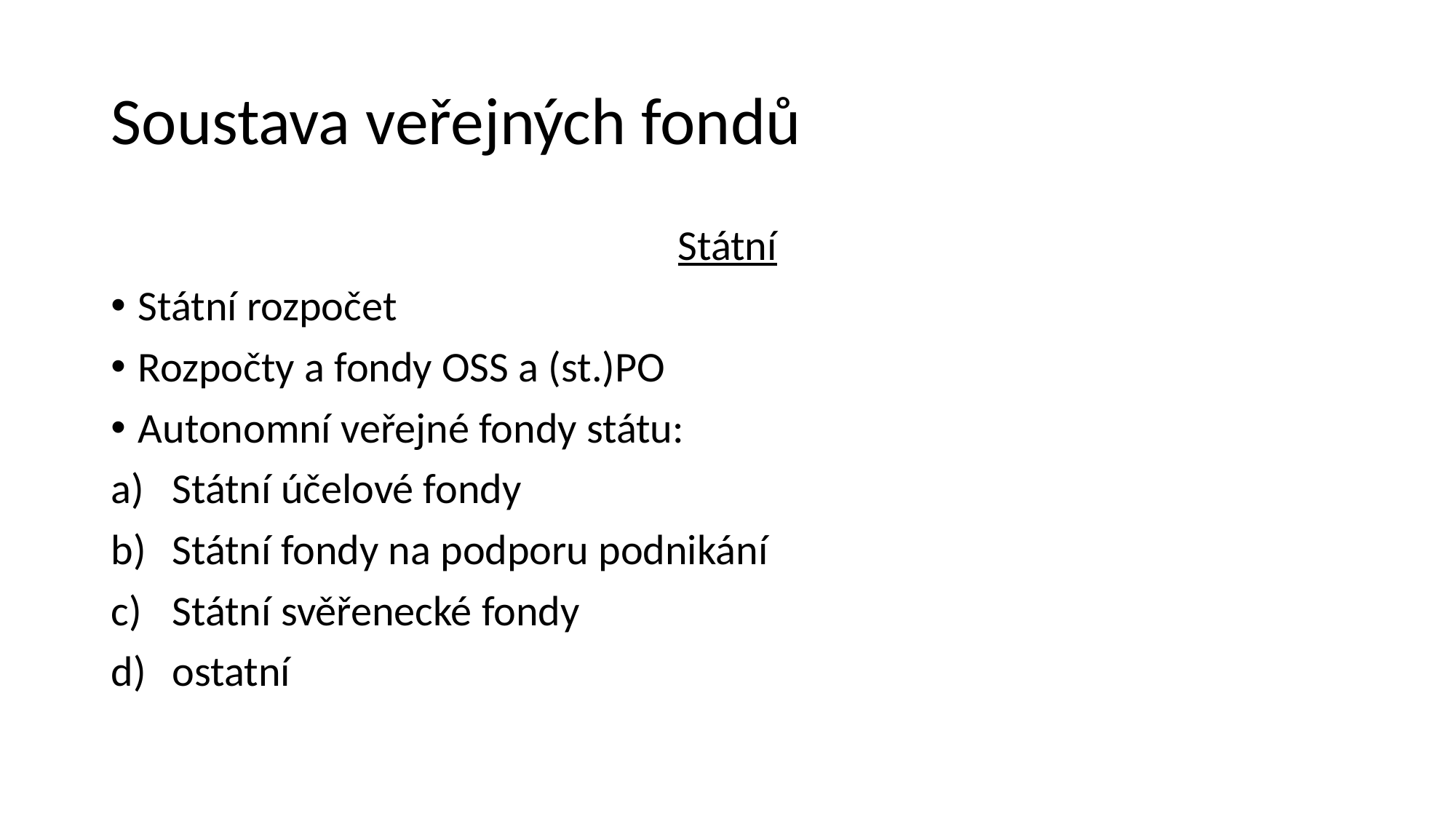

# Soustava veřejných fondů
Státní
Státní rozpočet
Rozpočty a fondy OSS a (st.)PO
Autonomní veřejné fondy státu:
Státní účelové fondy
Státní fondy na podporu podnikání
Státní svěřenecké fondy
ostatní